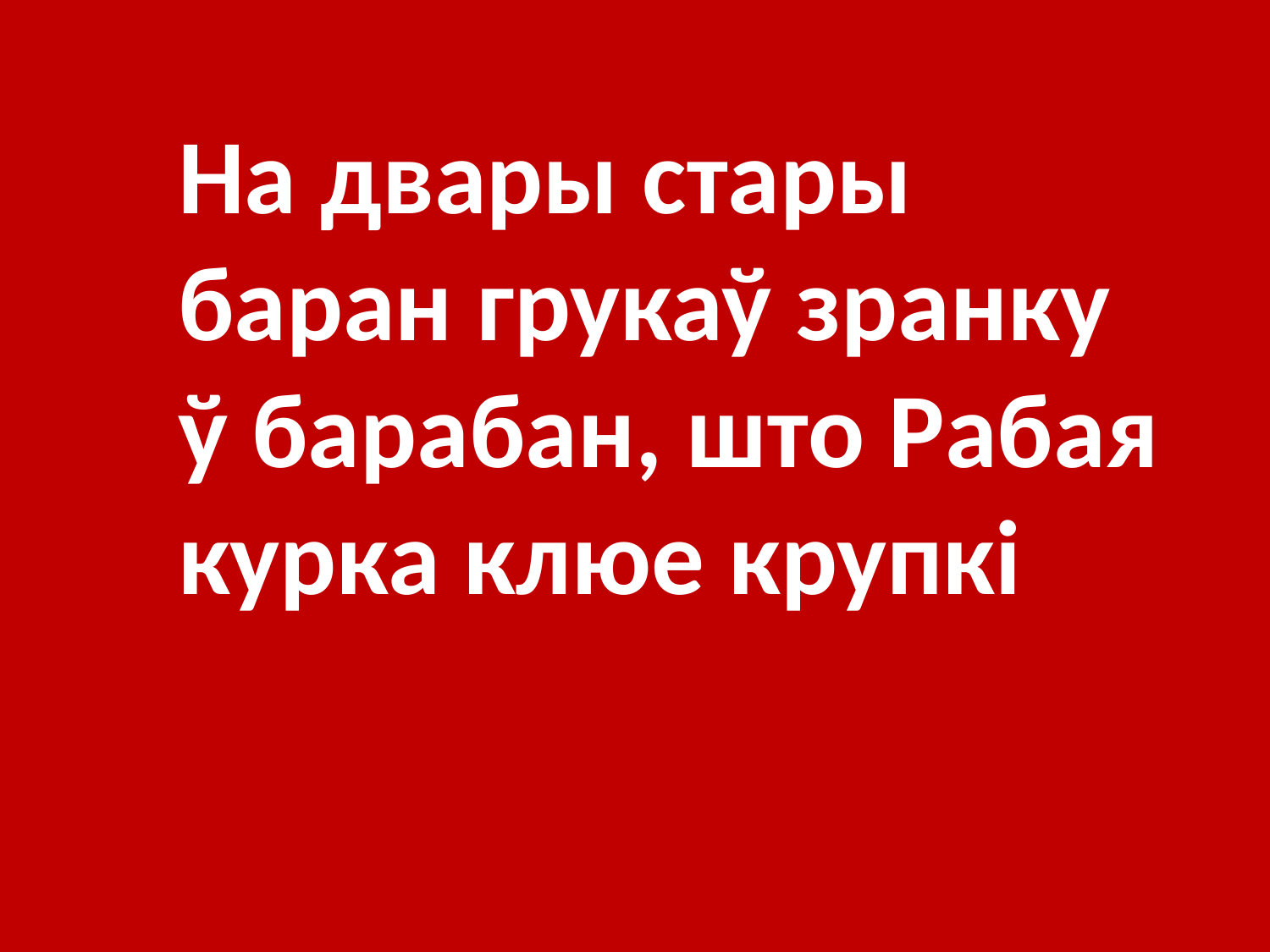

На двары стары баран грукаў зранку ў барабан, што Рабая курка клюе крупкі